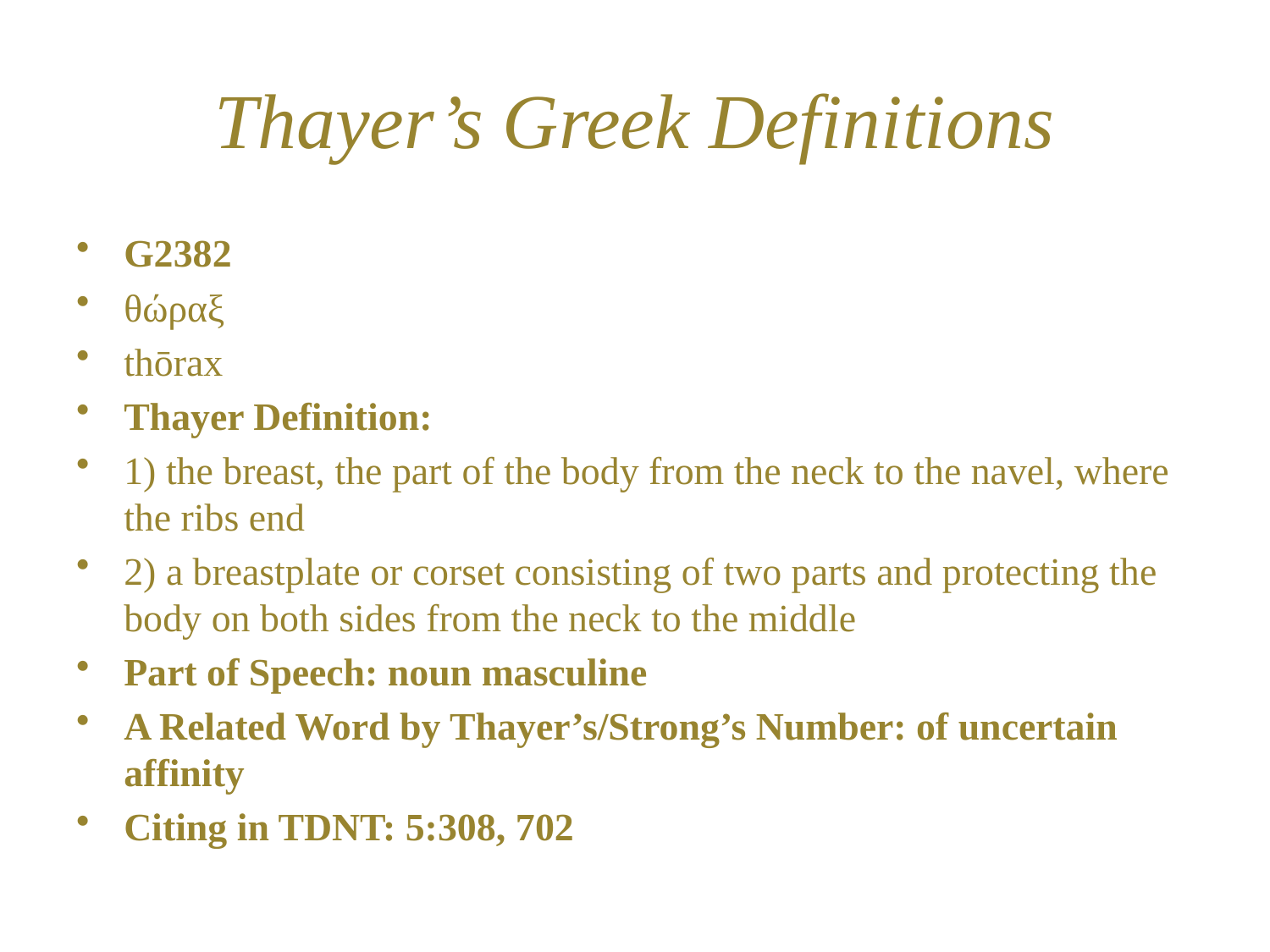

# Thayer’s Greek Definitions
G2382
θώραξ
thōrax
Thayer Definition:
1) the breast, the part of the body from the neck to the navel, where the ribs end
2) a breastplate or corset consisting of two parts and protecting the body on both sides from the neck to the middle
Part of Speech: noun masculine
A Related Word by Thayer’s/Strong’s Number: of uncertain affinity
Citing in TDNT: 5:308, 702